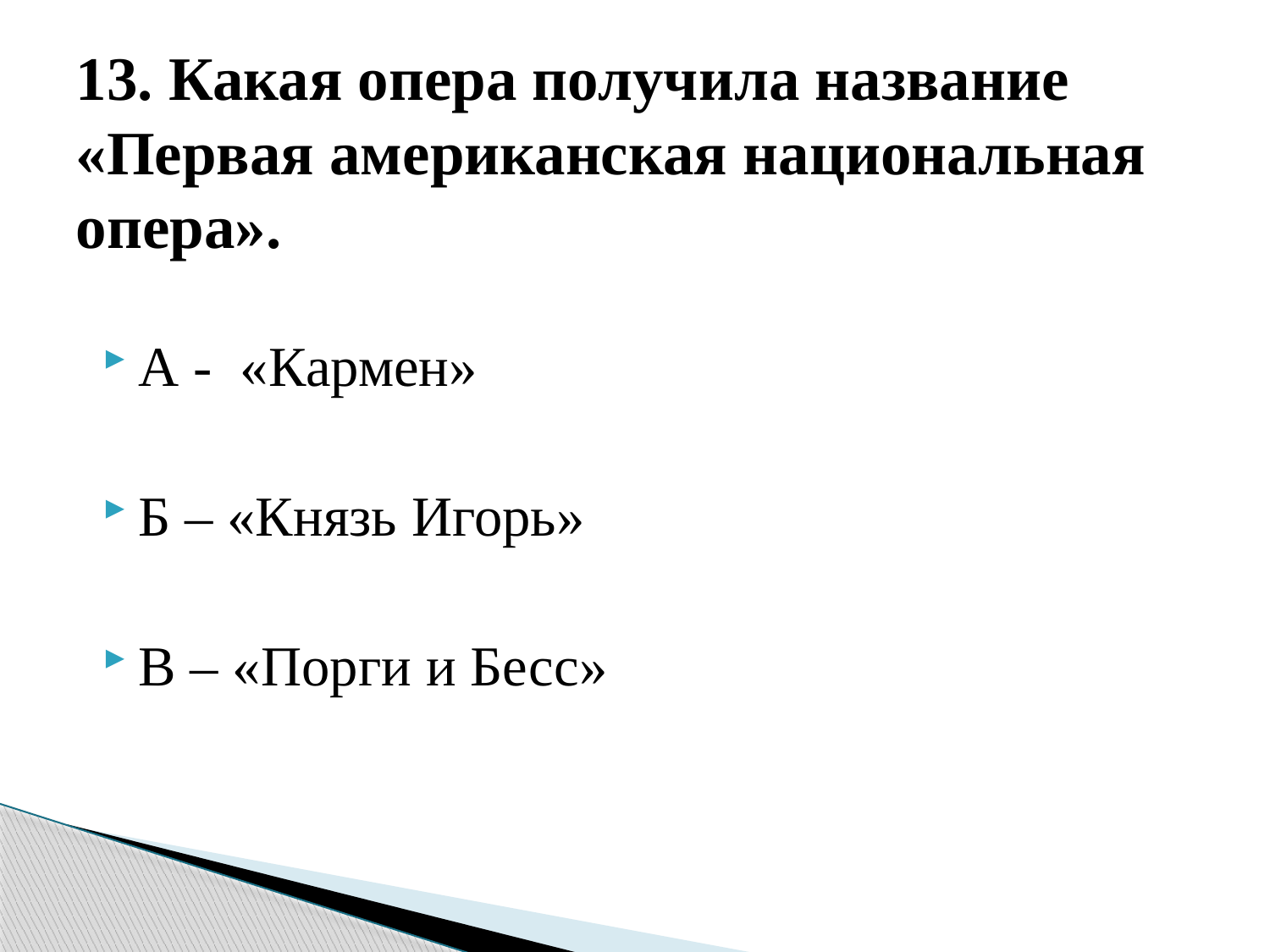

# 13. Какая опера получила название «Первая американская национальная опера».
А -  «Кармен»

Б – «Князь Игорь»

В – «Порги и Бесс»